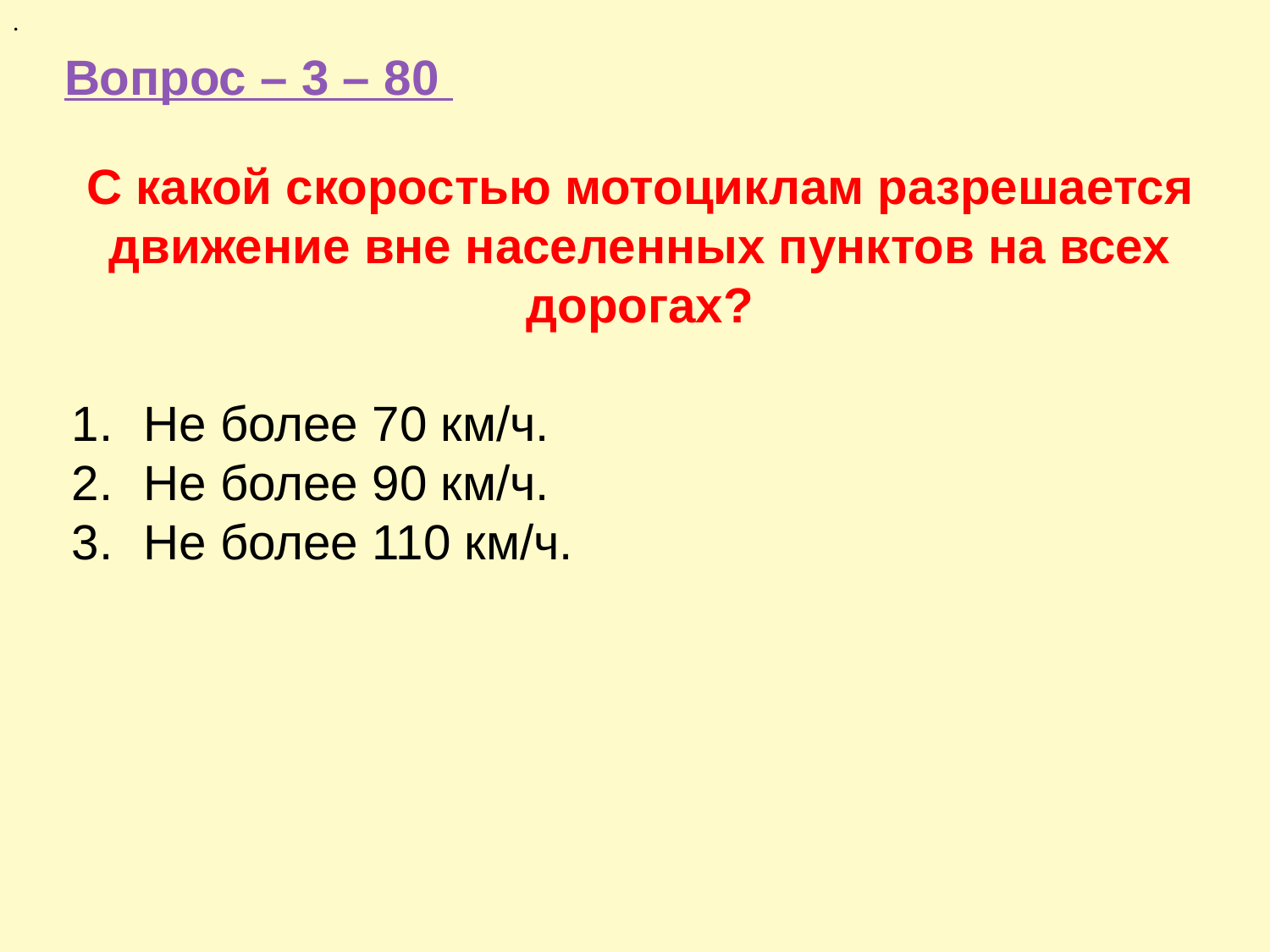

.
Вопрос – 3 – 80
С какой скоростью мотоциклам разрешается движение вне населенных пунктов на всех дорогах?

Не более 70 км/ч.
Не более 90 км/ч.
Не более 110 км/ч.